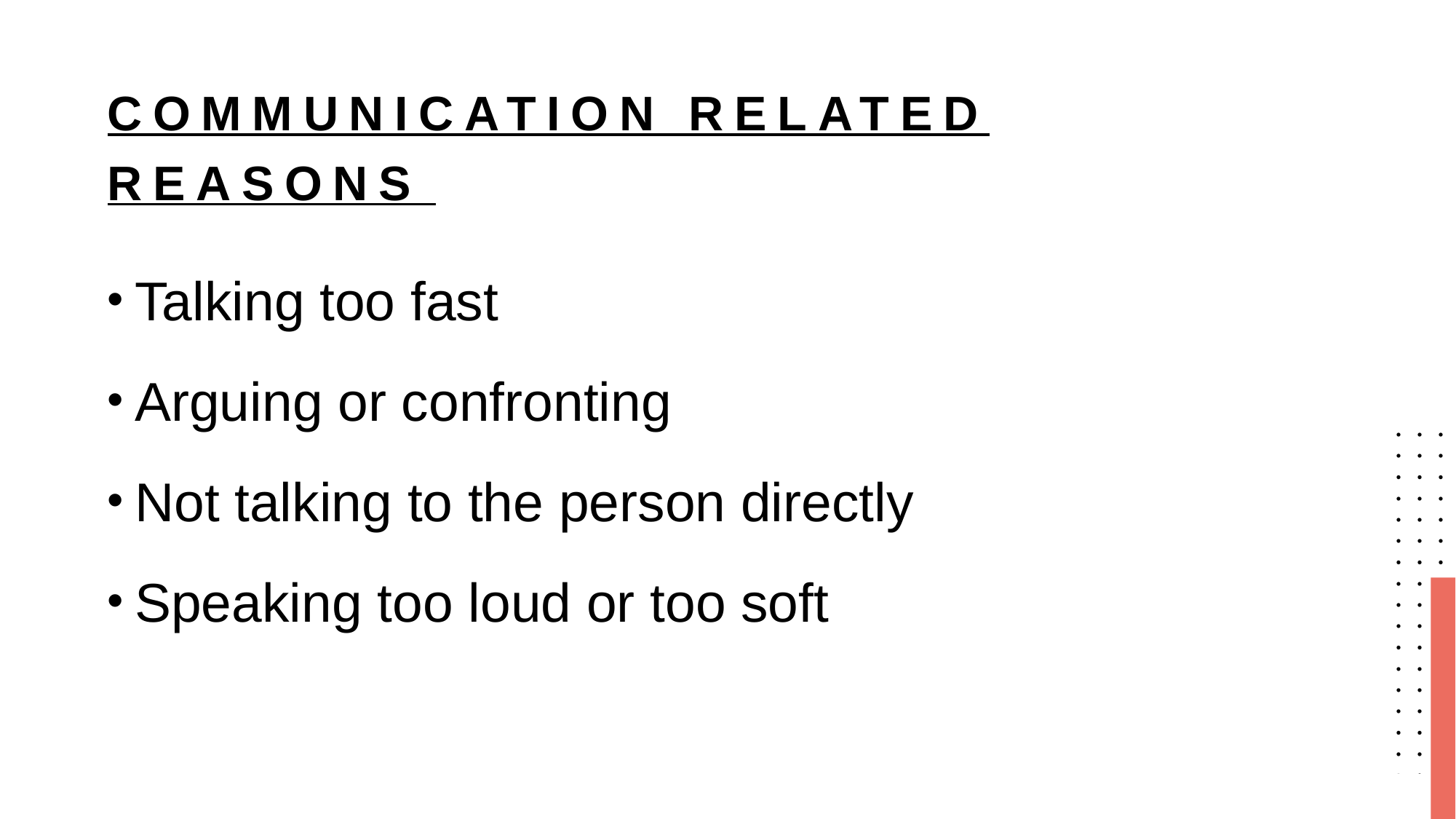

# Communication related reasons
Talking too fast
Arguing or confronting
Not talking to the person directly
Speaking too loud or too soft